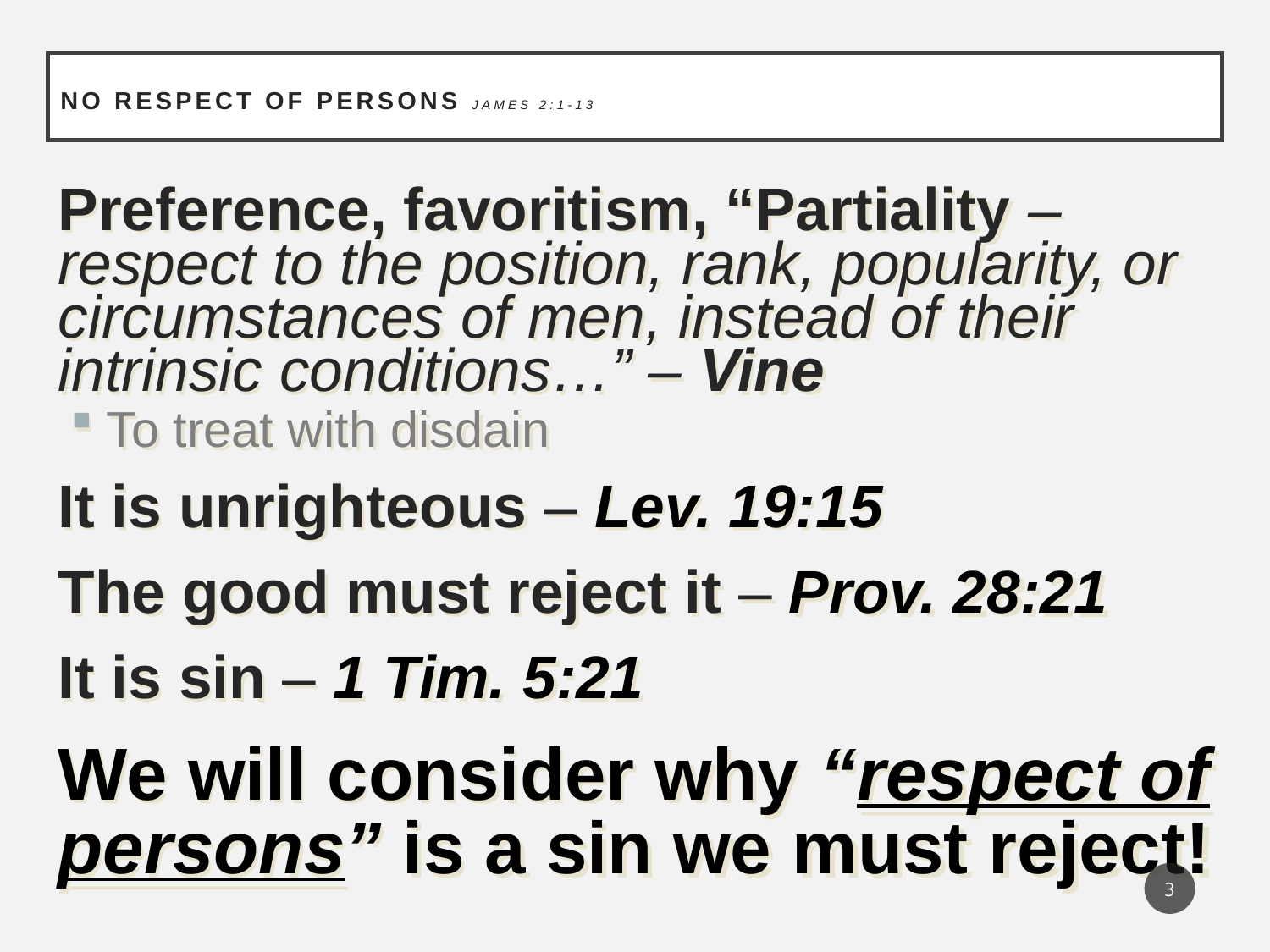

# NO respect of persons James 2:1-13
Preference, favoritism, “Partiality – respect to the position, rank, popularity, or circumstances of men, instead of their intrinsic conditions…” – Vine
To treat with disdain
It is unrighteous – Lev. 19:15
The good must reject it – Prov. 28:21
It is sin – 1 Tim. 5:21
We will consider why “respect of persons” is a sin we must reject!
3